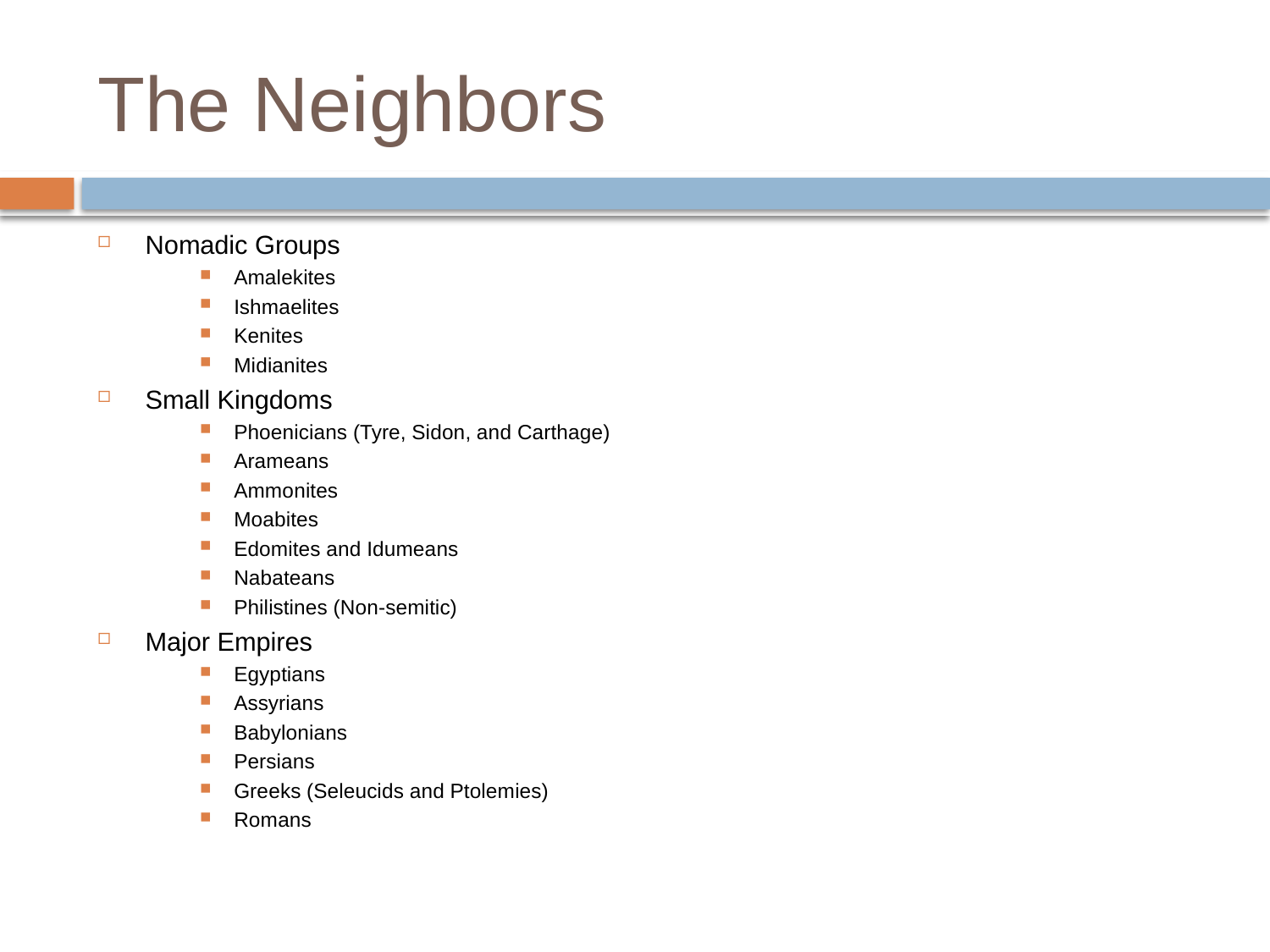

# The Neighbors
Nomadic Groups
Amalekites
Ishmaelites
Kenites
Midianites
Small Kingdoms
Phoenicians (Tyre, Sidon, and Carthage)
Arameans
Ammonites
Moabites
Edomites and Idumeans
Nabateans
Philistines (Non-semitic)
Major Empires
Egyptians
Assyrians
Babylonians
Persians
Greeks (Seleucids and Ptolemies)
Romans